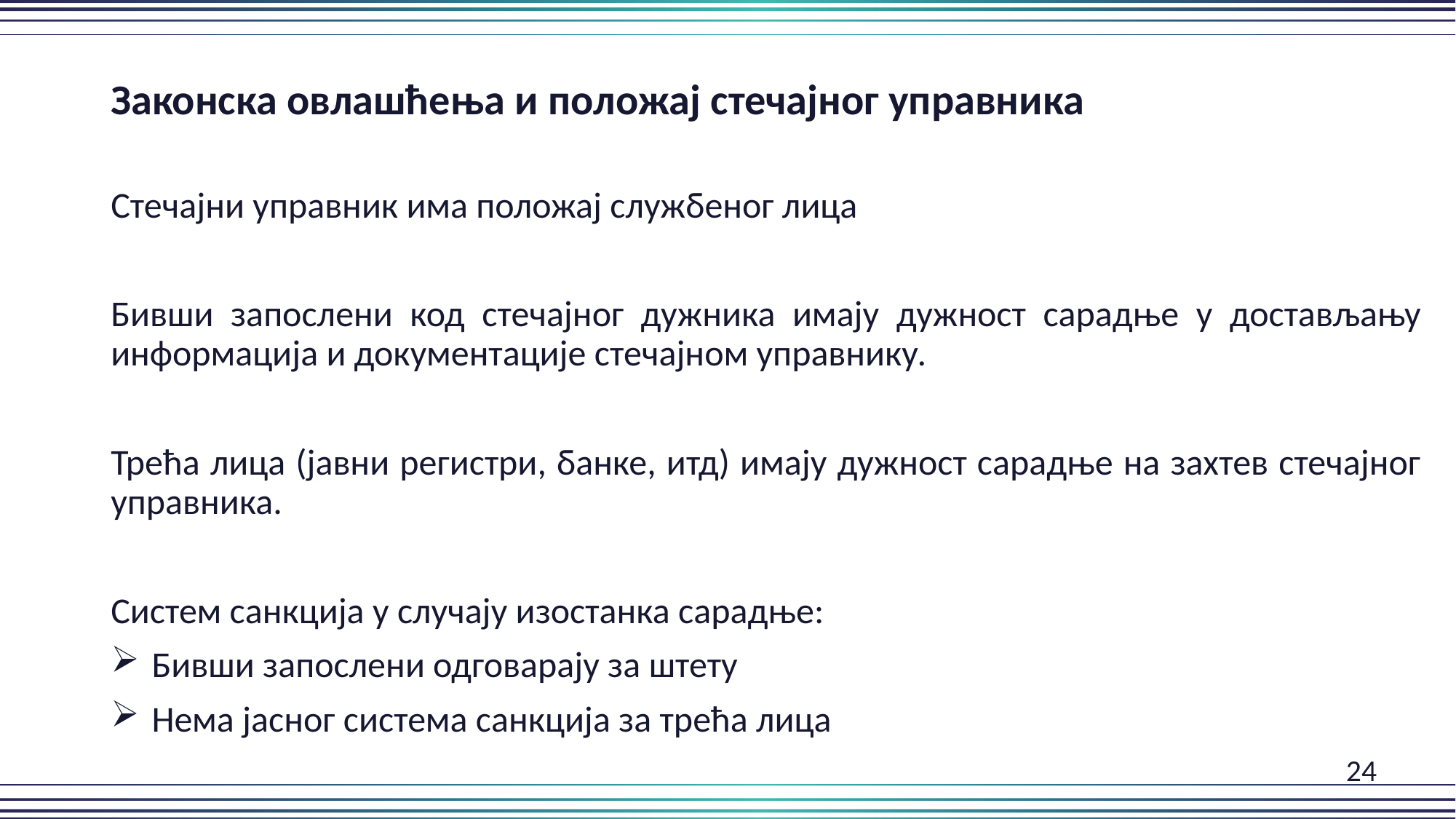

Законска овлашћења и положај стечајног управника

Стечајни управник има положај службеног лица

Бивши запослени код стечајног дужника имају дужност сарадње у достављању информација и документације стечајном управнику.

Трећа лица (јавни регистри, банке, итд) имају дужност сарадње на захтев стечајног управника.

Систем санкција у случају изостанка сарадње:
Бивши запослени одговарају за штету
Нема јасног система санкција за трећа лица
											     24